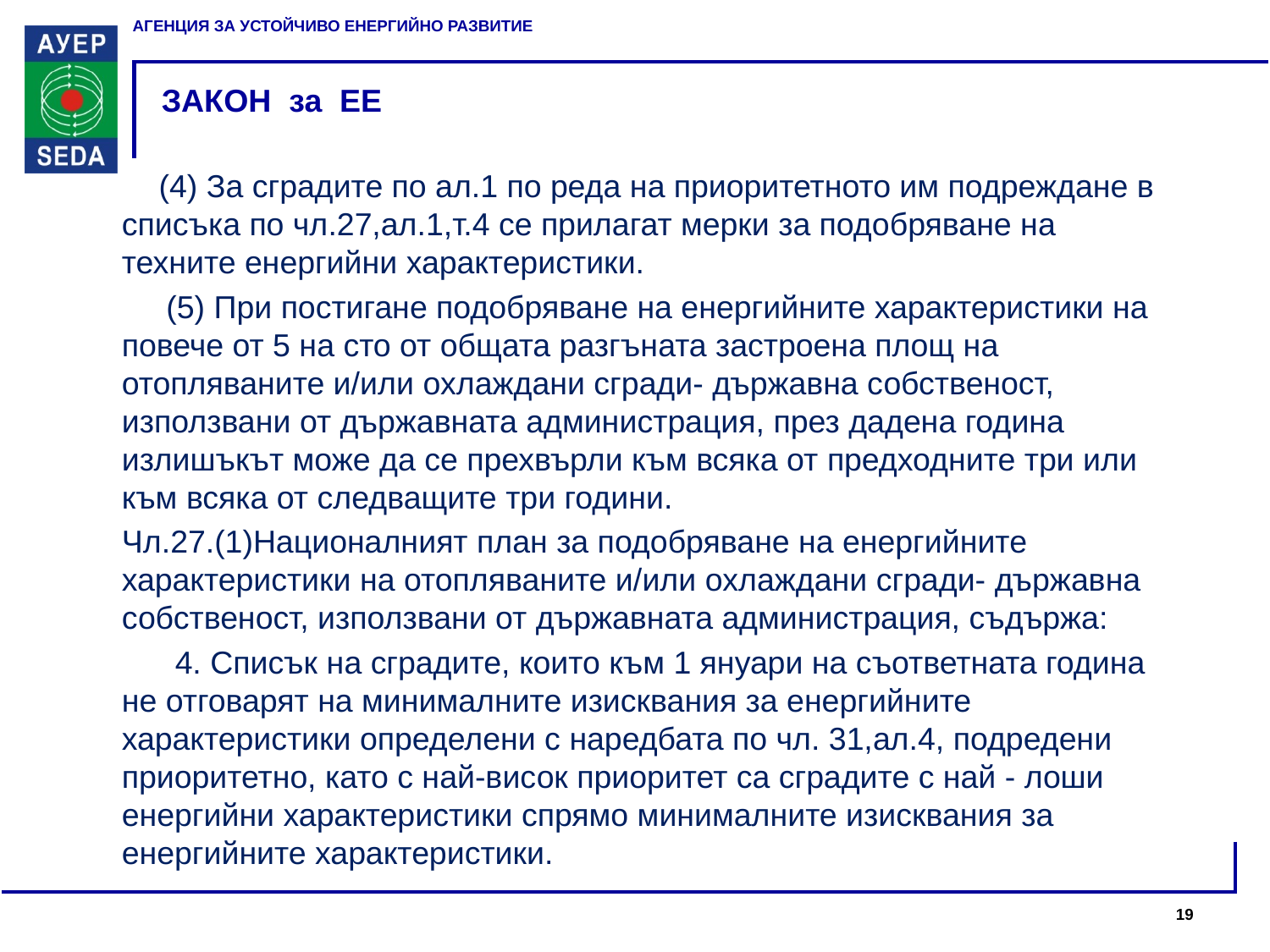

# ЗАКОН  за  ЕЕ
     (4) За сградите по ал.1 по реда на приоритетното им подреждане в списъка по чл.27,ал.1,т.4 се прилагат мерки за подобряване на техните енергийни характеристики.
     (5) При постигане подобряване на енергийните характеристики на повече от 5 на сто от общата разгъната застроена площ на отопляваните и/или охлаждани сгради- държавна собственост, използвани от държавната администрация, през дадена година излишъкът може да се прехвърли към всяка от предходните три или към всяка от следващите три години.
Чл.27.(1)Националният план за подобряване на енергийните характеристики на отопляваните и/или охлаждани сгради- държавна собственост, използвани от държавната администрация, съдържа:
      4. Списък на сградите, които към 1 януари на съответната година не отговарят на минималните изисквания за енергийните характеристики определени с наредбата по чл. 31,ал.4, подредени приоритетно, като с най-висок приоритет са сградите с най - лоши енергийни характеристики спрямо минималните изисквания за енергийните характеристики.
19